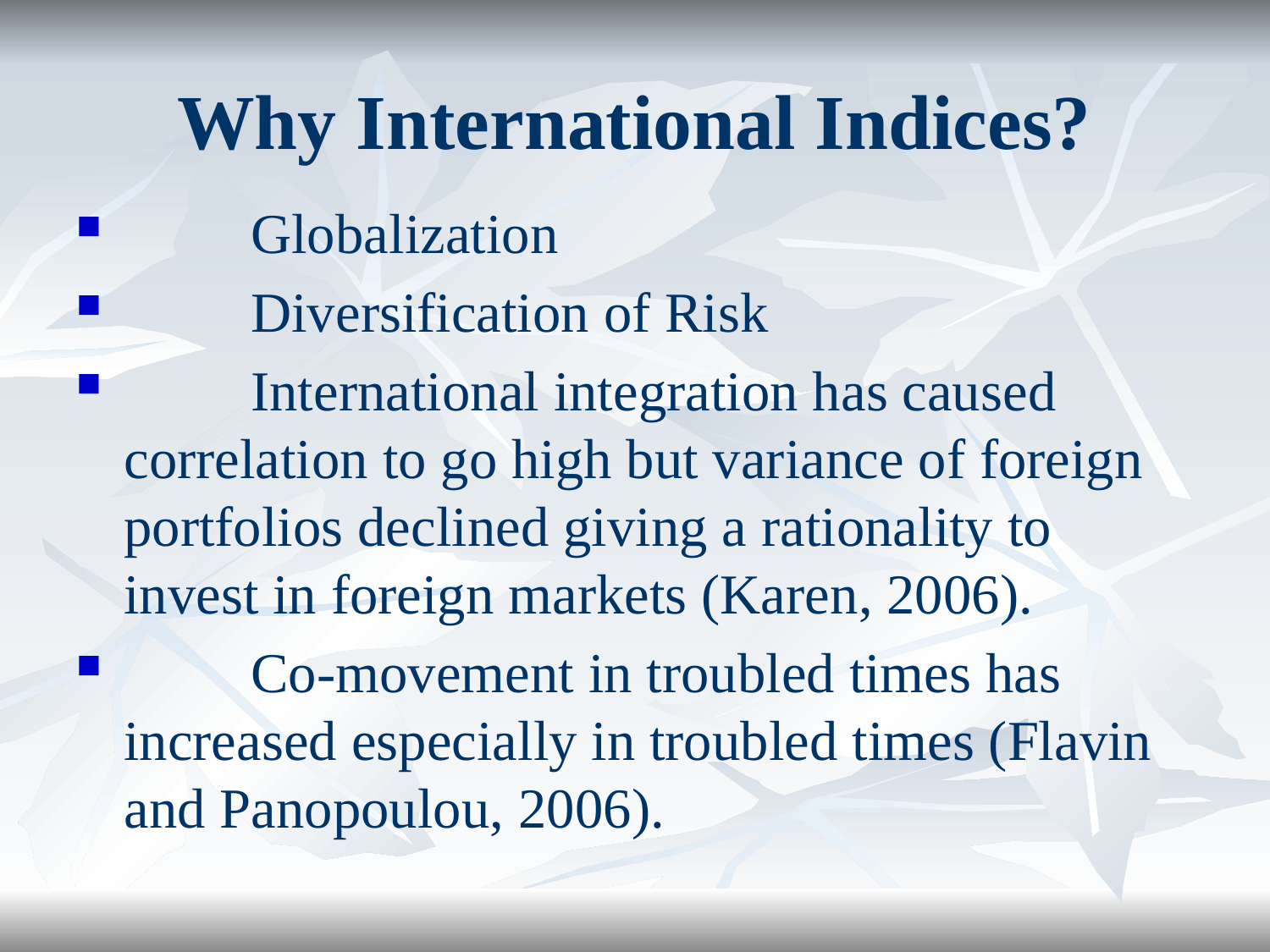

# Why International Indices?
	Globalization
	Diversification of Risk
	International integration has caused correlation to go high but variance of foreign portfolios declined giving a rationality to invest in foreign markets (Karen, 2006).
	Co-movement in troubled times has increased especially in troubled times (Flavin and Panopoulou, 2006).